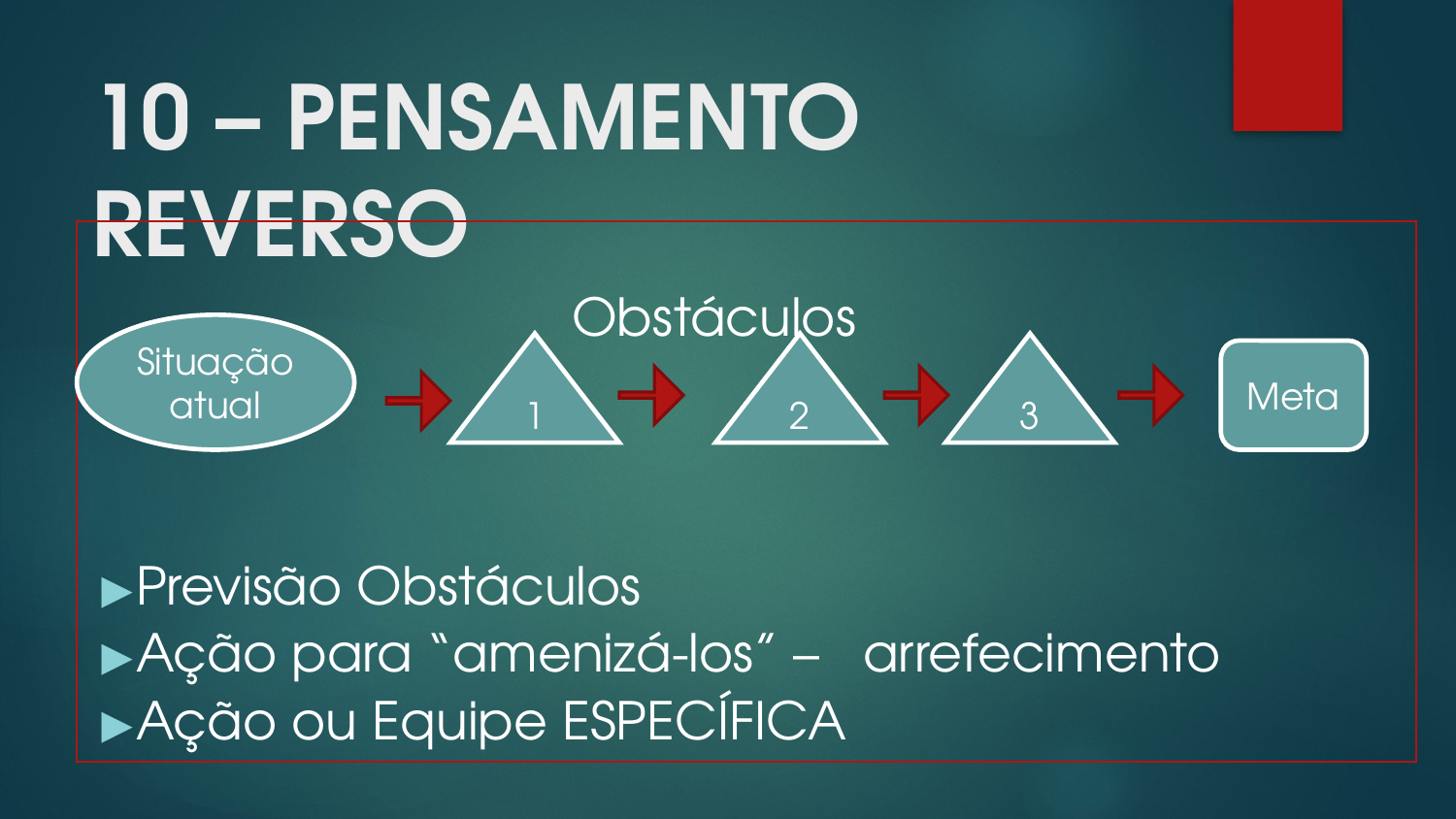

10 – PENSAMENTO REVERSO

                                 Obstáculos

Previsão Obstáculos
Ação para “amenizá-los” –   arrefecimento
Ação ou Equipe ESPECÍFICA
Situação atual
1
2
3
Meta